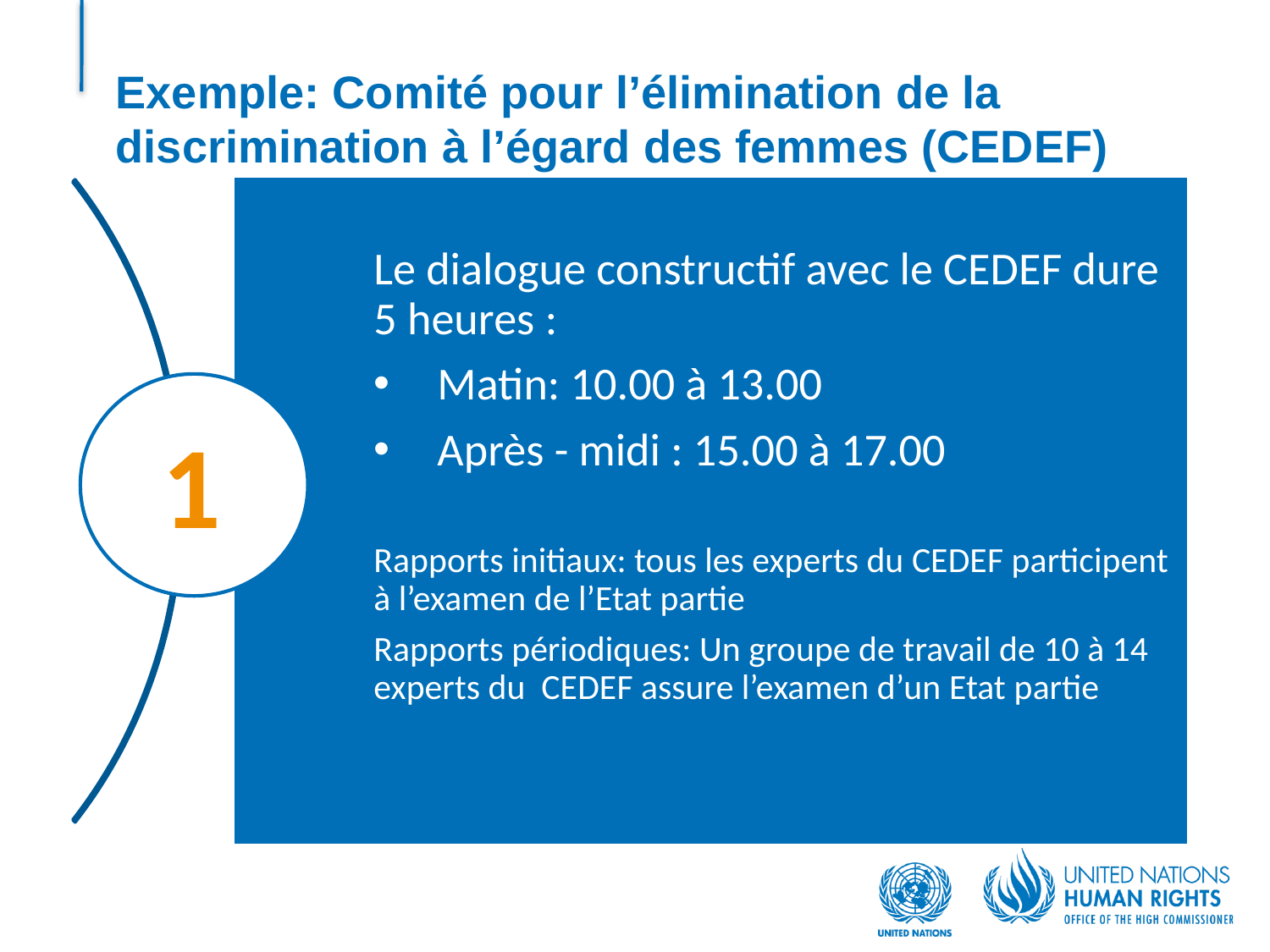

Le dialogue constructif avec le CEDEF dure 5 heures :
Matin: 10.00 à 13.00
Après - midi : 15.00 à 17.00

Rapports initiaux: tous les experts du CEDEF participent à l’examen de l’Etat partie
Rapports périodiques: Un groupe de travail de 10 à 14 experts du  CEDEF assure l’examen d’un Etat partie

# Exemple: Comité pour l’élimination de la discrimination à l’égard des femmes (CEDEF)
1